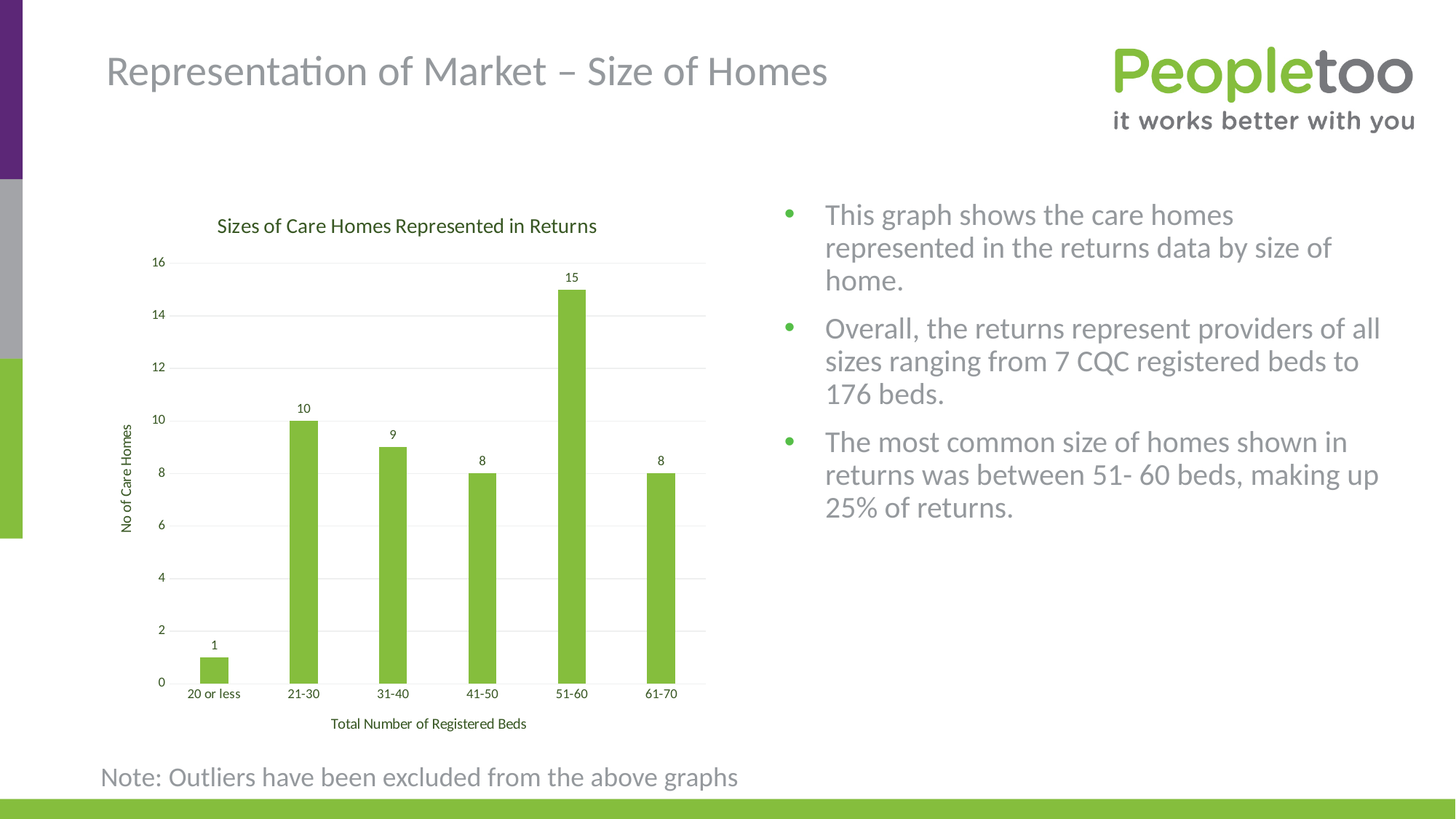

# Representation of Market – Size of Homes

### Chart: Sizes of Care Homes Represented in Returns

| Category | No of Homes |
|---|---|
| 20 or less | 1.0 |
| 21-30 | 10.0 |
| 31-40 | 9.0 |
| 41-50 | 8.0 |
| 51-60 | 15.0 |
| 61-70 | 8.0 |
This graph shows the care homes represented in the returns data by size of home.
Overall, the returns represent providers of all sizes ranging from 7 CQC registered beds to 176 beds.
The most common size of homes shown in returns was between 51- 60 beds, making up 25% of returns.
Note: Outliers have been excluded from the above graphs